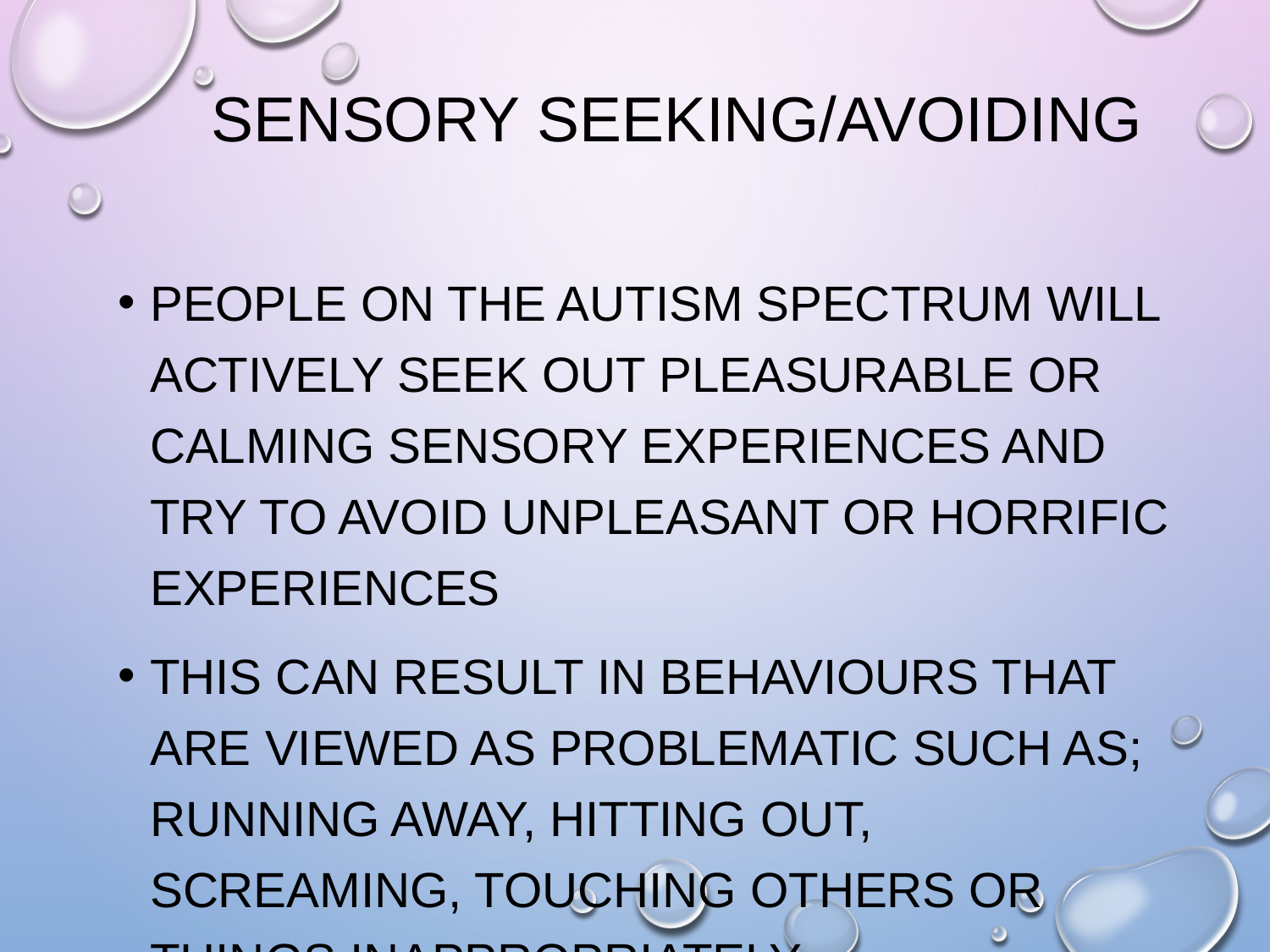

Sensory seeking/avoiding
People on the autism spectrum will actively seek out pleasurable or calming sensory experiences and try to avoid unpleasant or horrific experiences
This can result in behaviours that are viewed as problematic such as; running away, hitting out, screaming, touching others or things inappropriately